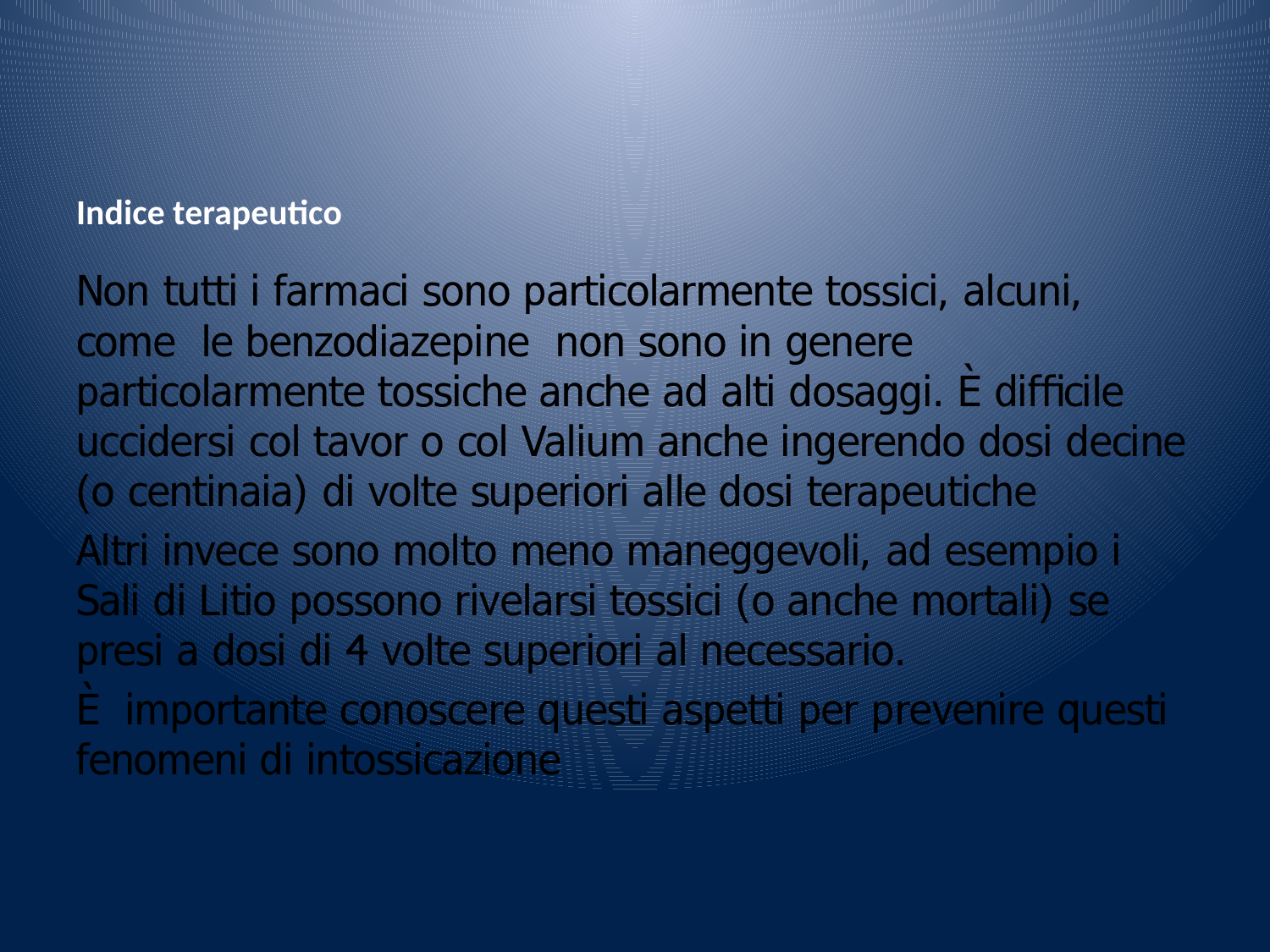

# Indice terapeutico
Non tutti i farmaci sono particolarmente tossici, alcuni, come  le benzodiazepine  non sono in genere  particolarmente tossiche anche ad alti dosaggi. È difficile uccidersi col tavor o col Valium anche ingerendo dosi decine (o centinaia) di volte superiori alle dosi terapeutiche
Altri invece sono molto meno maneggevoli, ad esempio i Sali di Litio possono rivelarsi tossici (o anche mortali) se presi a dosi di 4 volte superiori al necessario.
È  importante conoscere questi aspetti per prevenire questi fenomeni di intossicazione